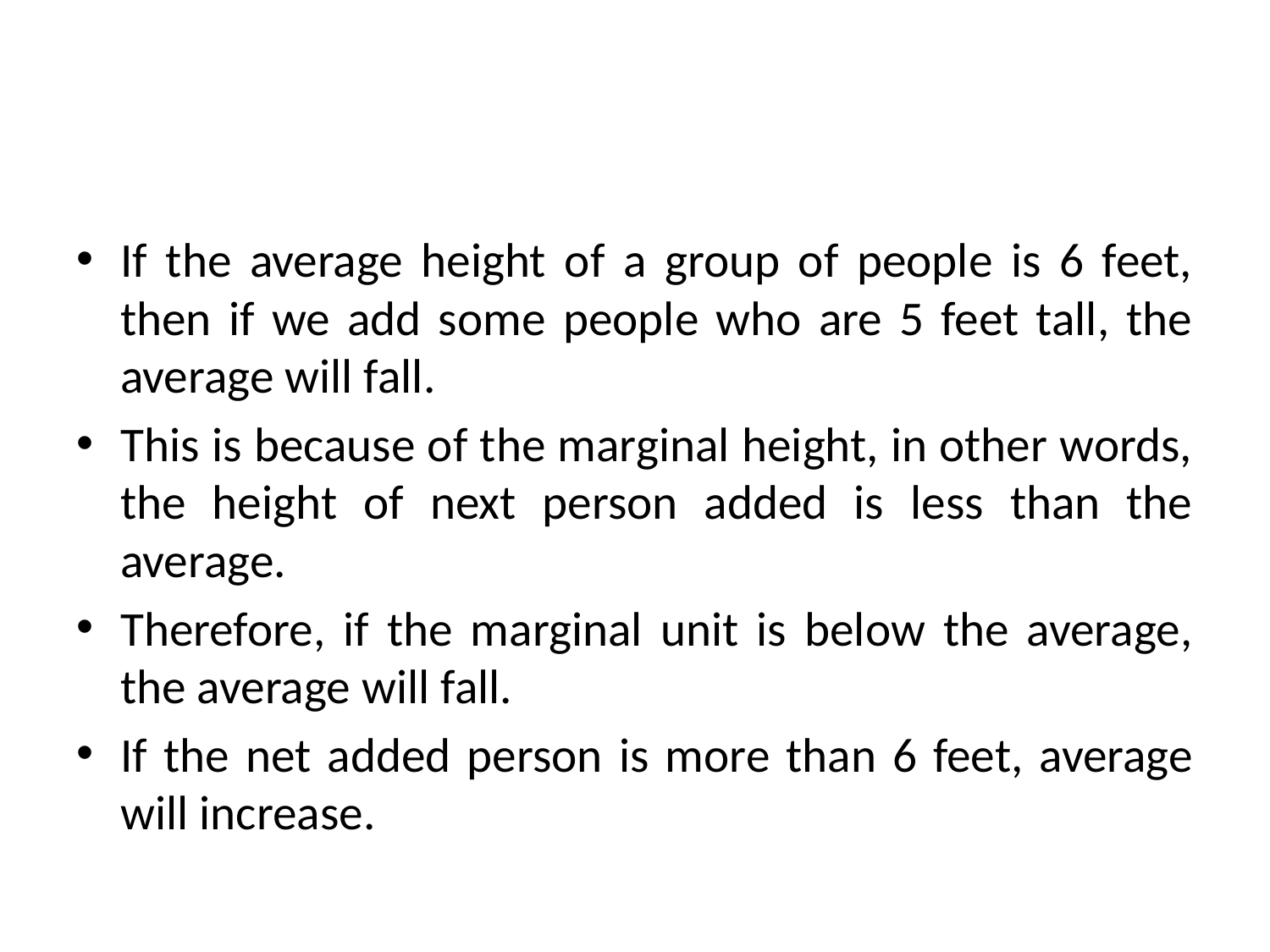

#
If the average height of a group of people is 6 feet, then if we add some people who are 5 feet tall, the average will fall.
This is because of the marginal height, in other words, the height of next person added is less than the average.
Therefore, if the marginal unit is below the average, the average will fall.
If the net added person is more than 6 feet, average will increase.